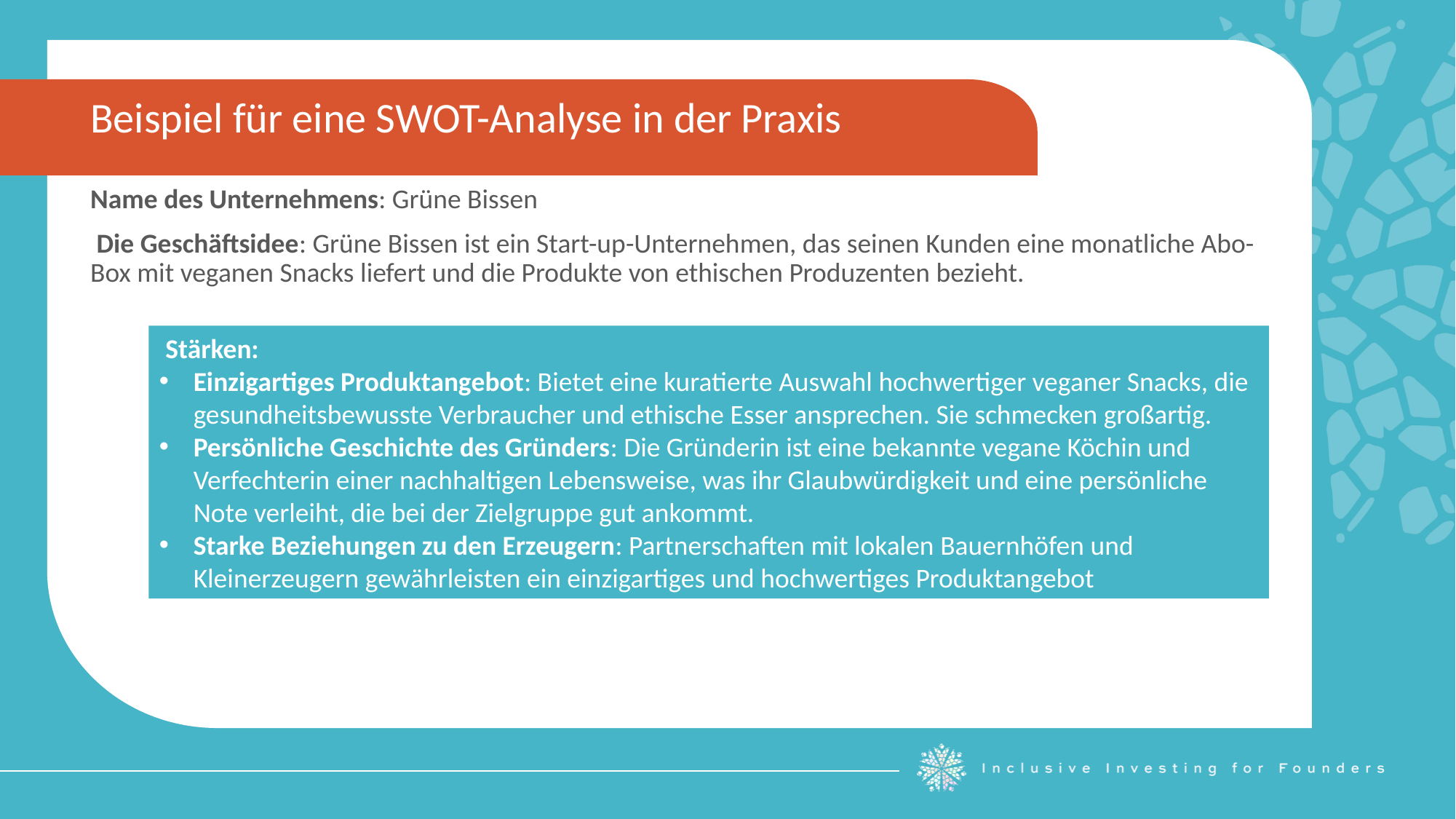

Beispiel für eine SWOT-Analyse in der Praxis
Name des Unternehmens: Grüne Bissen
 Die Geschäftsidee: Grüne Bissen ist ein Start-up-Unternehmen, das seinen Kunden eine monatliche Abo-Box mit veganen Snacks liefert und die Produkte von ethischen Produzenten bezieht.
 Stärken:
Einzigartiges Produktangebot: Bietet eine kuratierte Auswahl hochwertiger veganer Snacks, die gesundheitsbewusste Verbraucher und ethische Esser ansprechen. Sie schmecken großartig.
Persönliche Geschichte des Gründers: Die Gründerin ist eine bekannte vegane Köchin und Verfechterin einer nachhaltigen Lebensweise, was ihr Glaubwürdigkeit und eine persönliche Note verleiht, die bei der Zielgruppe gut ankommt.
Starke Beziehungen zu den Erzeugern: Partnerschaften mit lokalen Bauernhöfen und Kleinerzeugern gewährleisten ein einzigartiges und hochwertiges Produktangebot